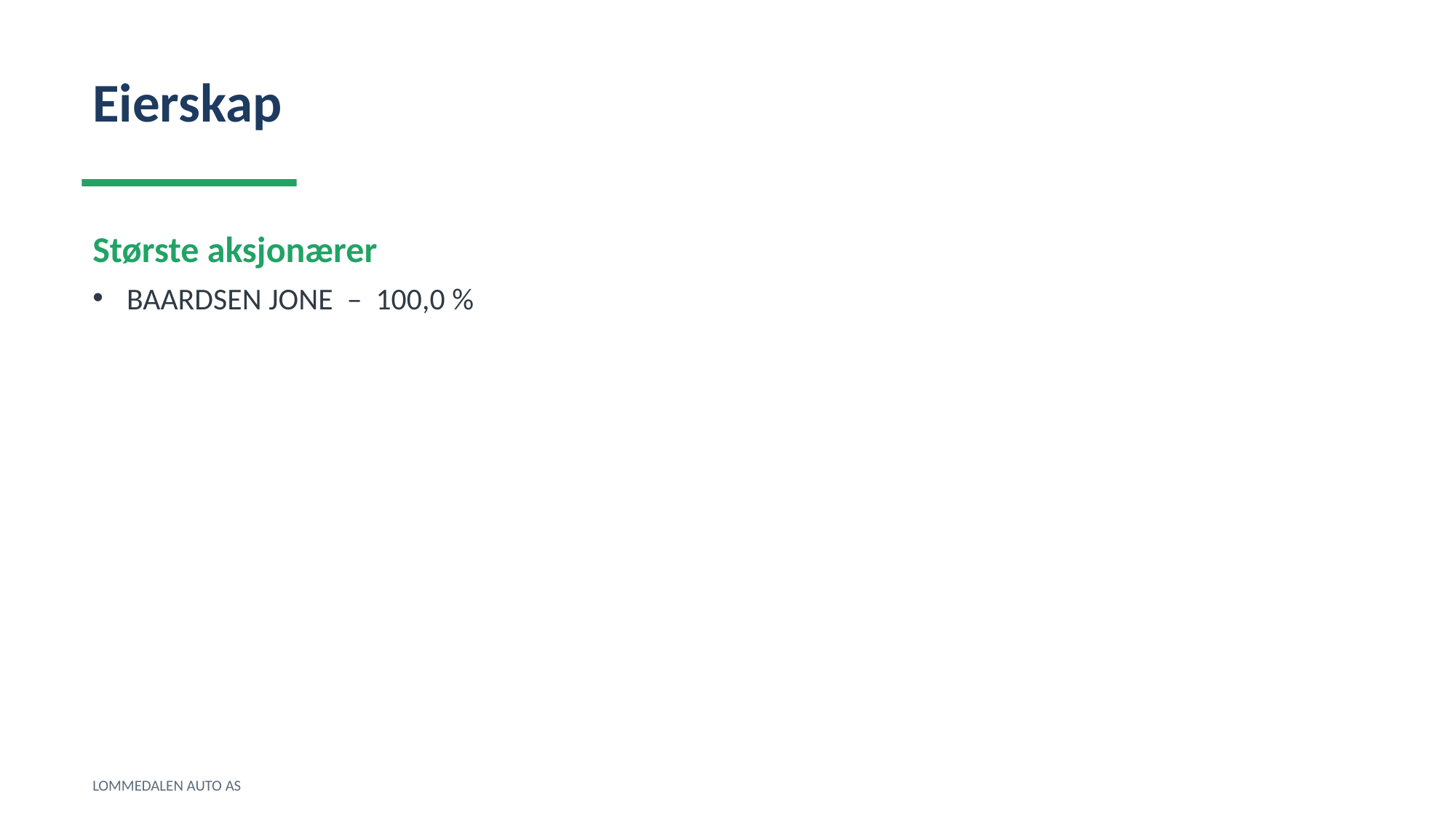

Eierskap

Største aksjonærer
BAARDSEN JONE  –  100,0 %
LOMMEDALEN AUTO AS